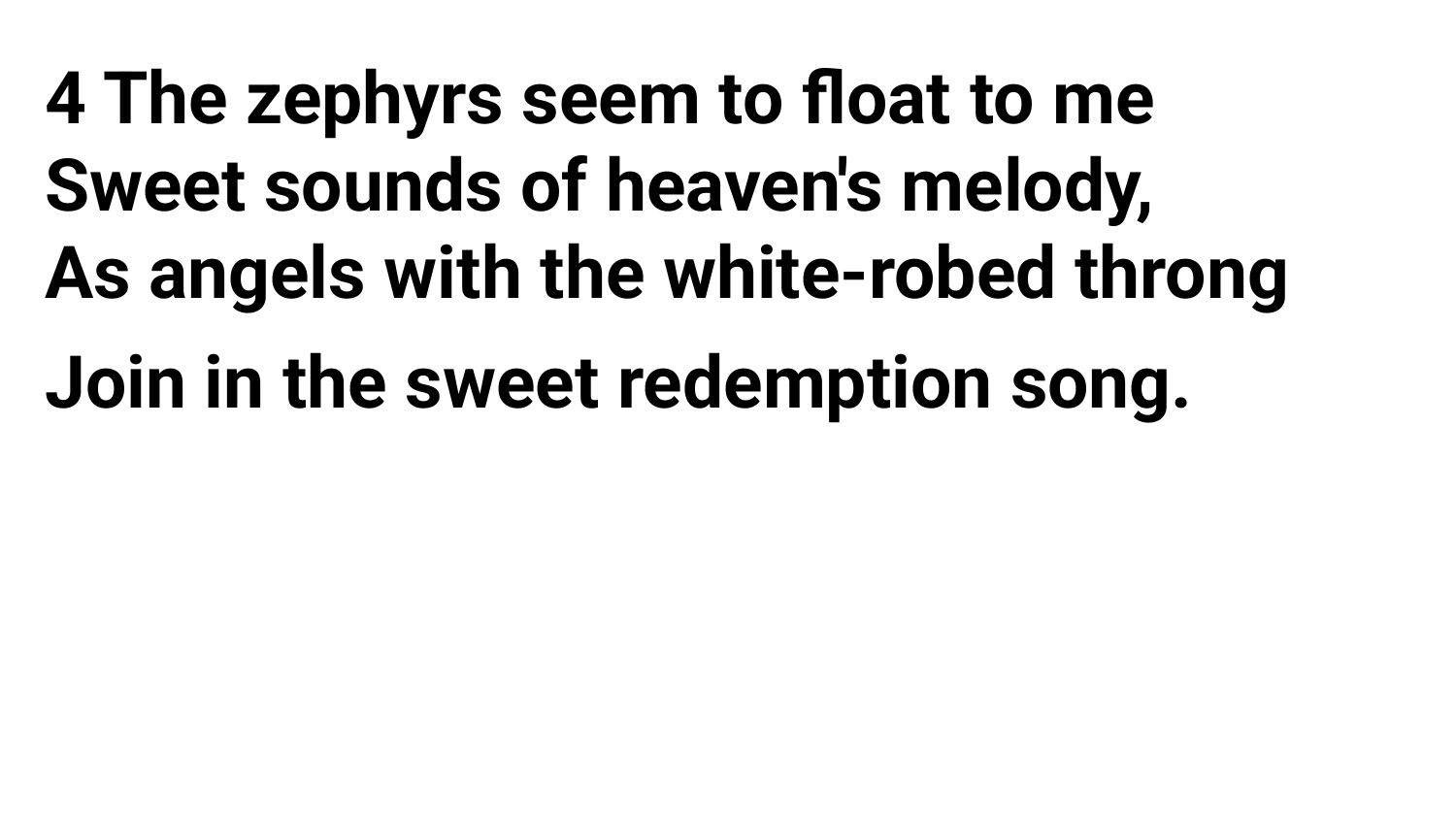

4 The zephyrs seem to float to me
Sweet sounds of heaven's melody,
As angels with the white-robed throng
Join in the sweet redemption song.